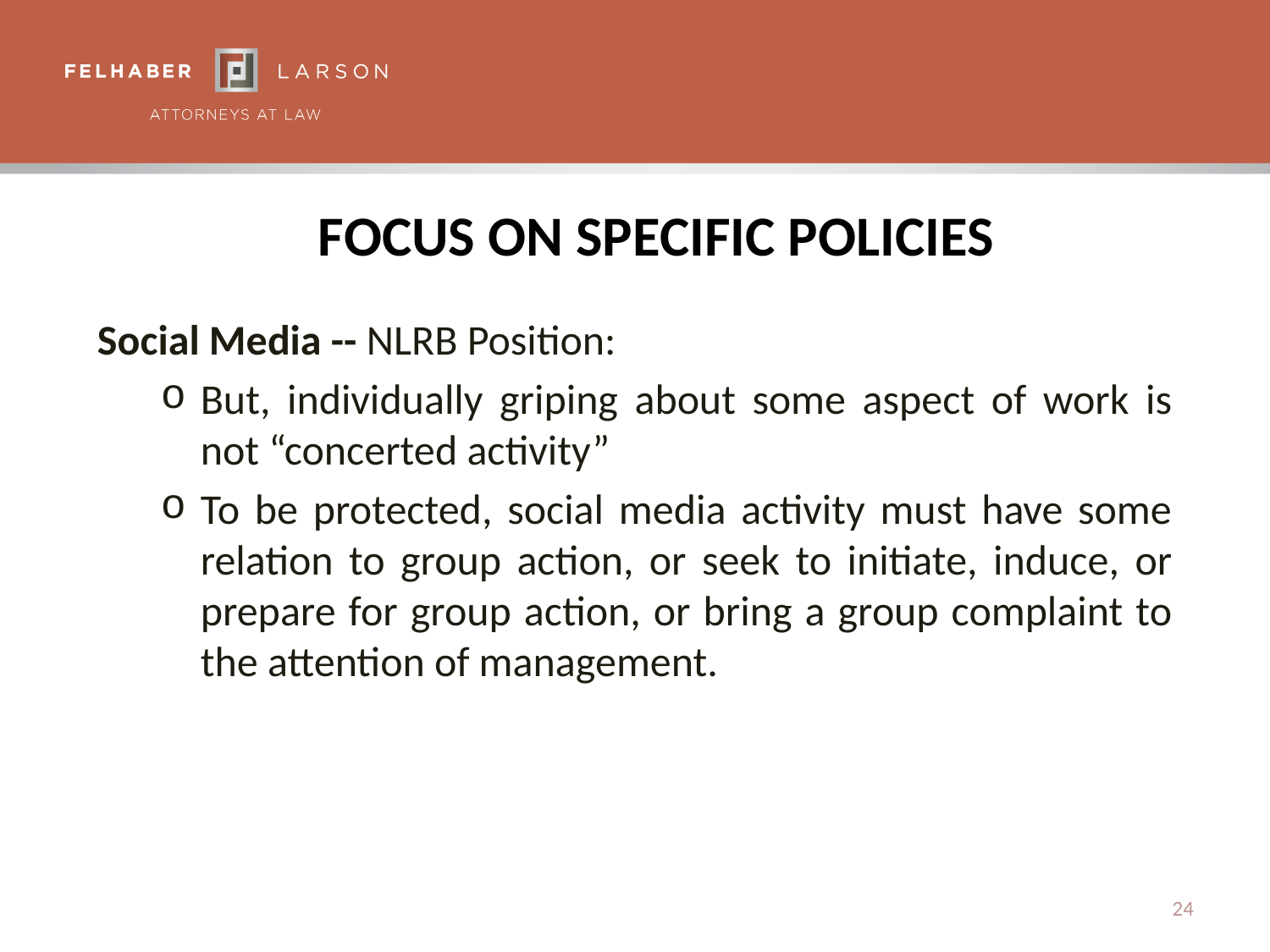

# Focus on Specific Policies
Social Media -- NLRB Position:
But, individually griping about some aspect of work is not “concerted activity”
To be protected, social media activity must have some relation to group action, or seek to initiate, induce, or prepare for group action, or bring a group complaint to the attention of management.

24